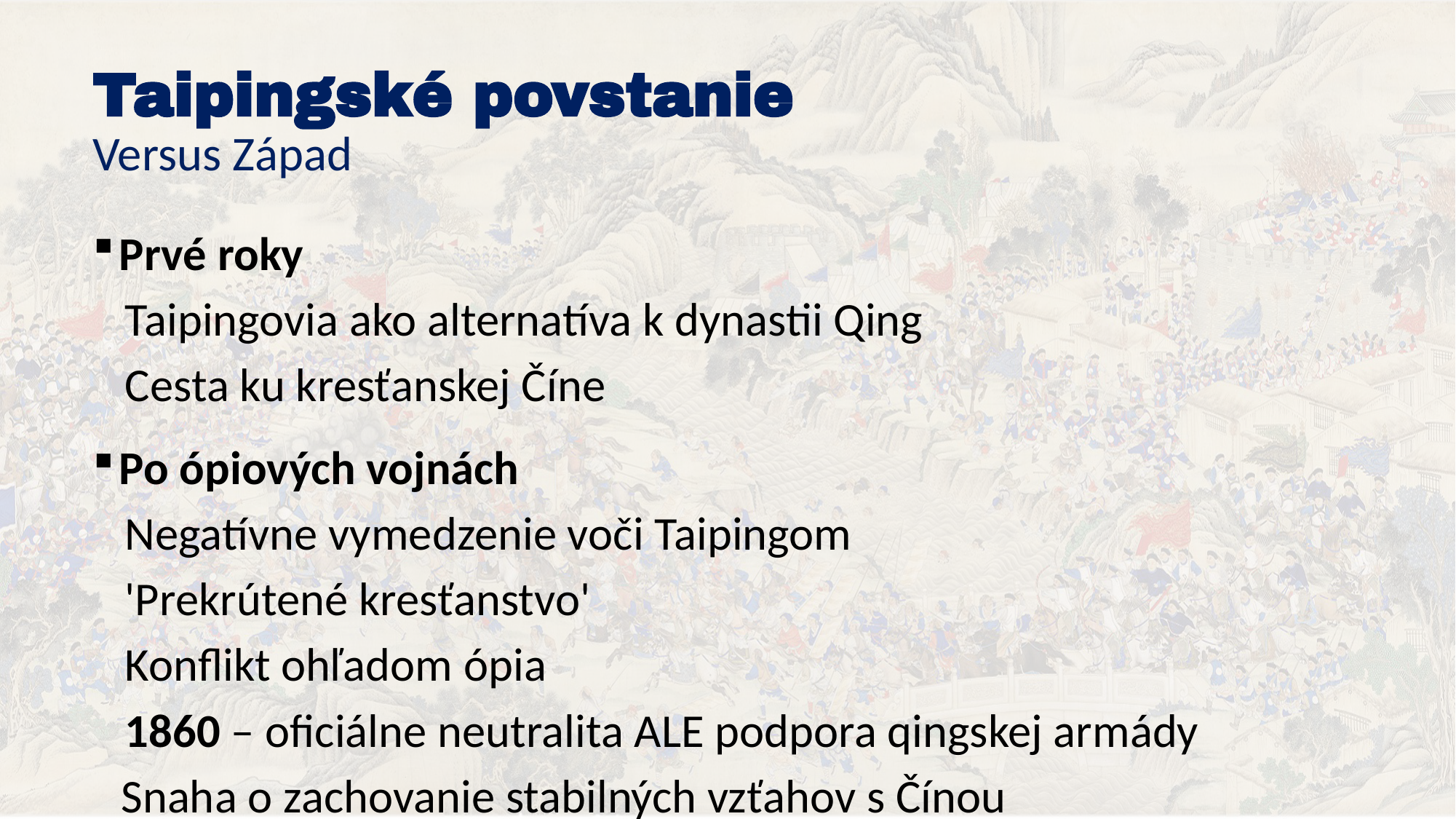

Taipingské povstanie
Versus Západ
Prvé roky
   Taipingovia ako alternatíva k dynastii Qing
   Cesta ku kresťanskej Číne

Po ópiových vojnách
   Negatívne vymedzenie voči Taipingom
   'Prekrútené kresťanstvo'
   Konflikt ohľadom ópia
   1860 – oficiálne neutralita ALE podpora qingskej armády
                                       Snaha o zachovanie stabilných vzťahov s Čínou